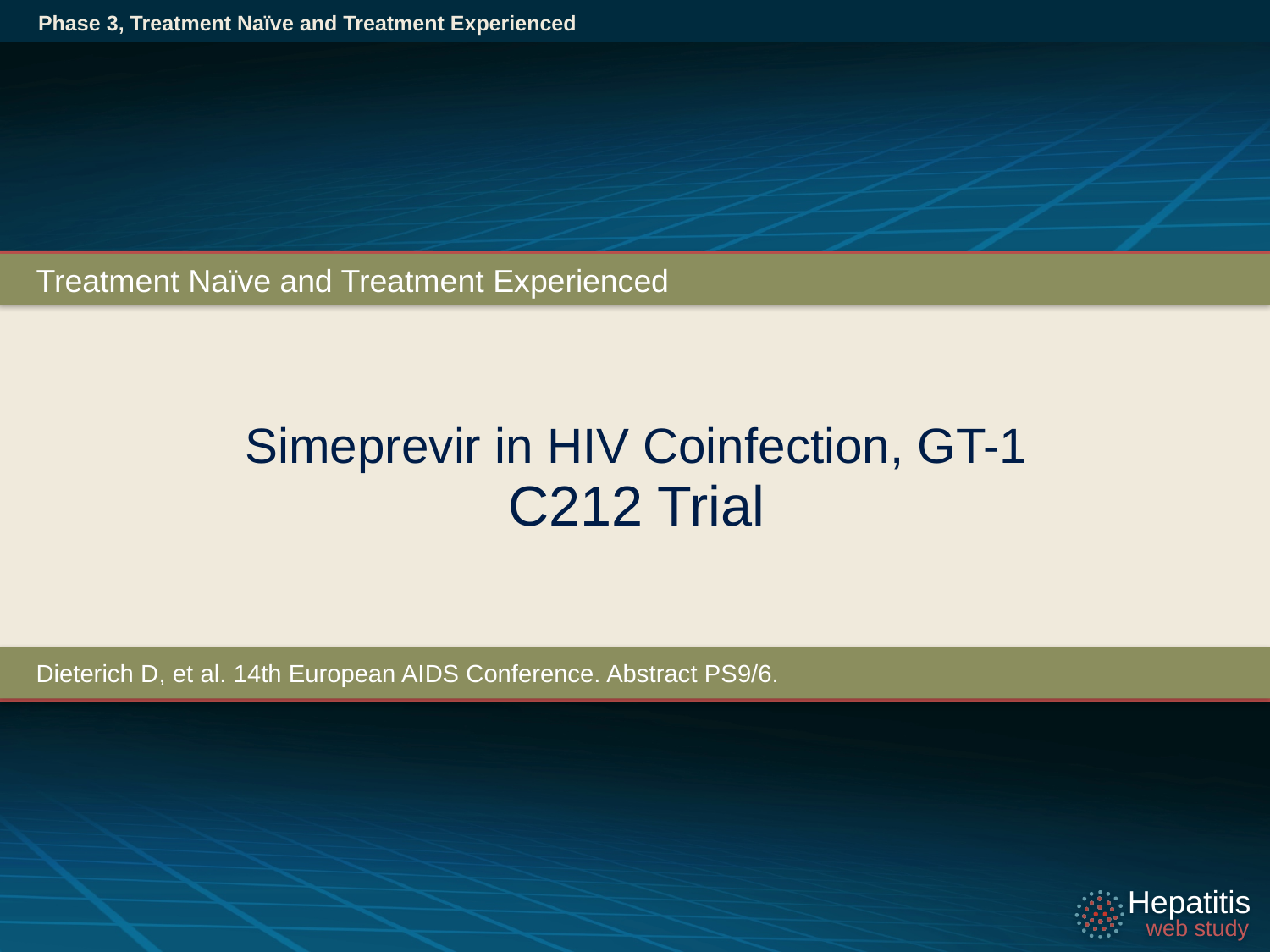

Phase 3, Treatment Naïve and Treatment Experienced
Treatment Naïve and Treatment Experienced
# Simeprevir in HIV Coinfection, GT-1 C212 Trial
Dieterich D, et al. 14th European AIDS Conference. Abstract PS9/6.